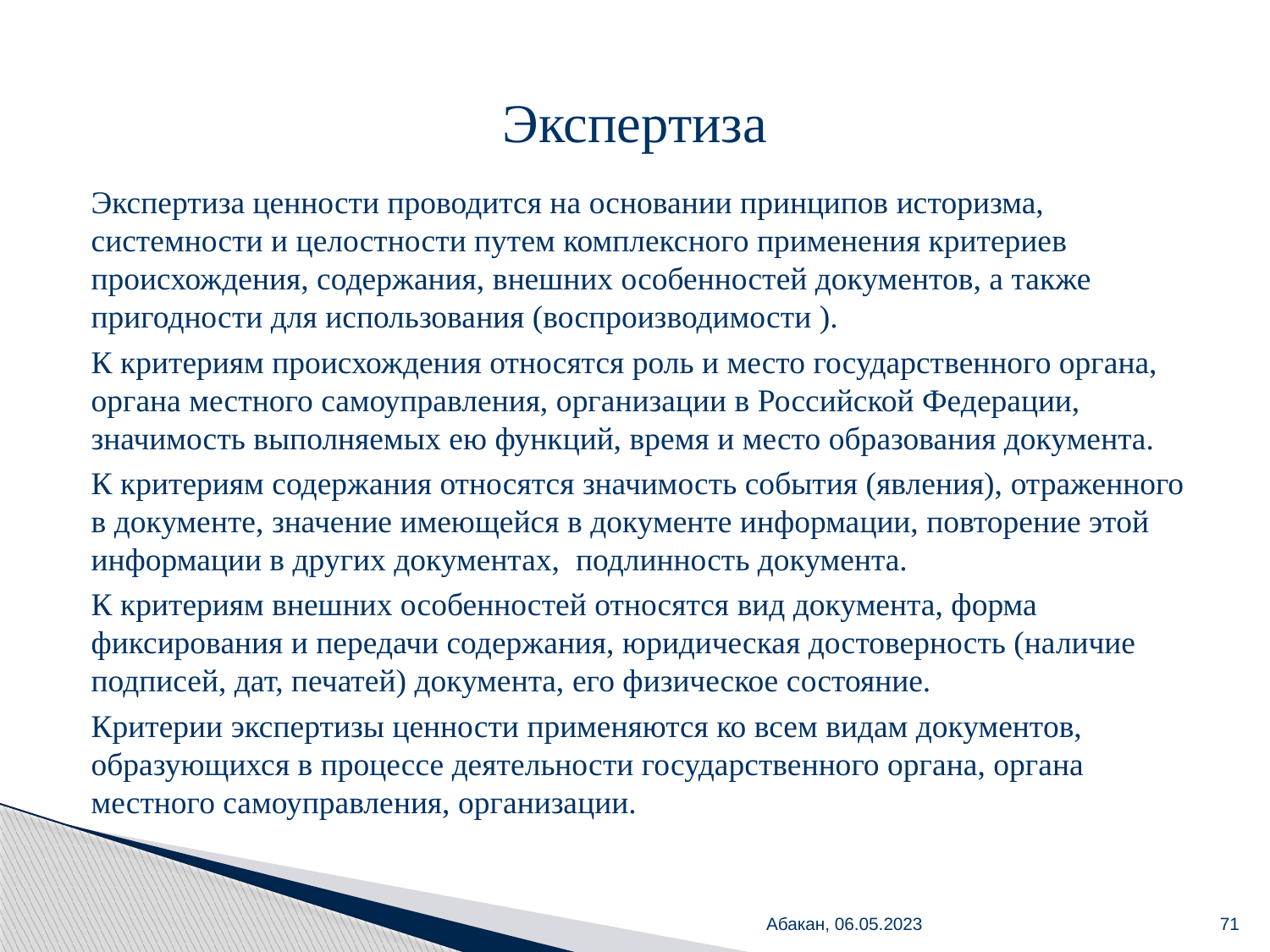

# Экспертиза
Экспертиза ценности проводится на основании принципов историзма, системности и целостности путем комплексного применения критериев происхождения, содержания, внешних особенностей документов, а также пригодности для использования (воспроизводимости ).
К критериям происхождения относятся роль и место государственного органа, органа местного самоуправления, организации в Российской Федерации, значимость выполняемых ею функций, время и место образования документа.
К критериям содержания относятся значимость события (явления), отраженного в документе, значение имеющейся в документе информации, повторение этой информации в других документах,  подлинность документа.
К критериям внешних особенностей относятся вид документа, форма фиксирования и передачи содержания, юридическая достоверность (наличие подписей, дат, печатей) документа, его физическое состояние.
Критерии экспертизы ценности применяются ко всем видам документов, образующихся в процессе деятельности государственного органа, органа местного самоуправления, организации.
Абакан, 06.05.2023
71